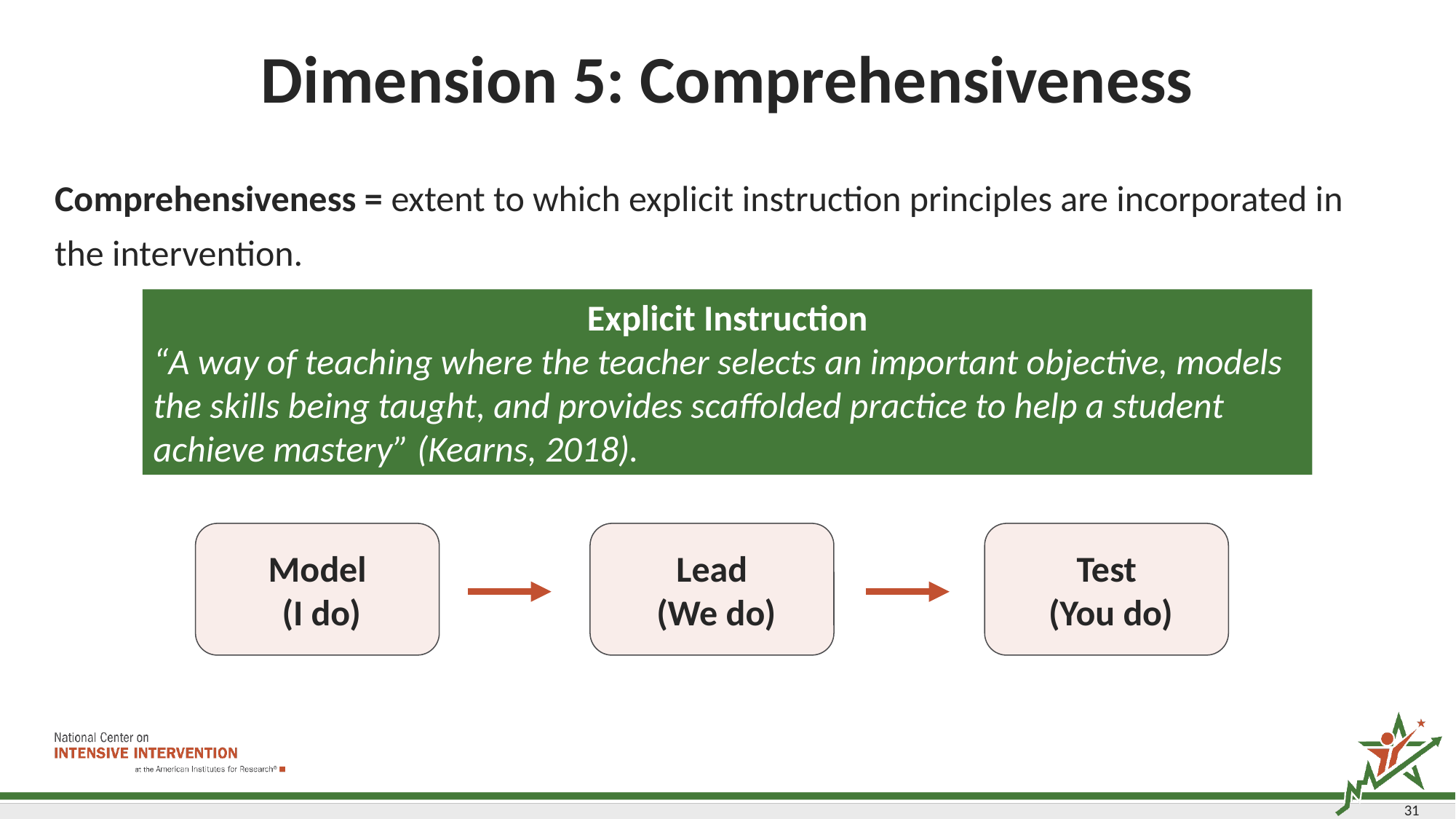

# Dimension 5: Comprehensiveness
Comprehensiveness = extent to which explicit instruction principles are incorporated in the intervention.

Explicit Instruction
“A way of teaching where the teacher selects an important objective, models the skills being taught, and provides scaffolded practice to help a student achieve mastery” (Kearns, 2018).
Model
 (I do)
Lead
 (We do)
Test
 (You do)
31